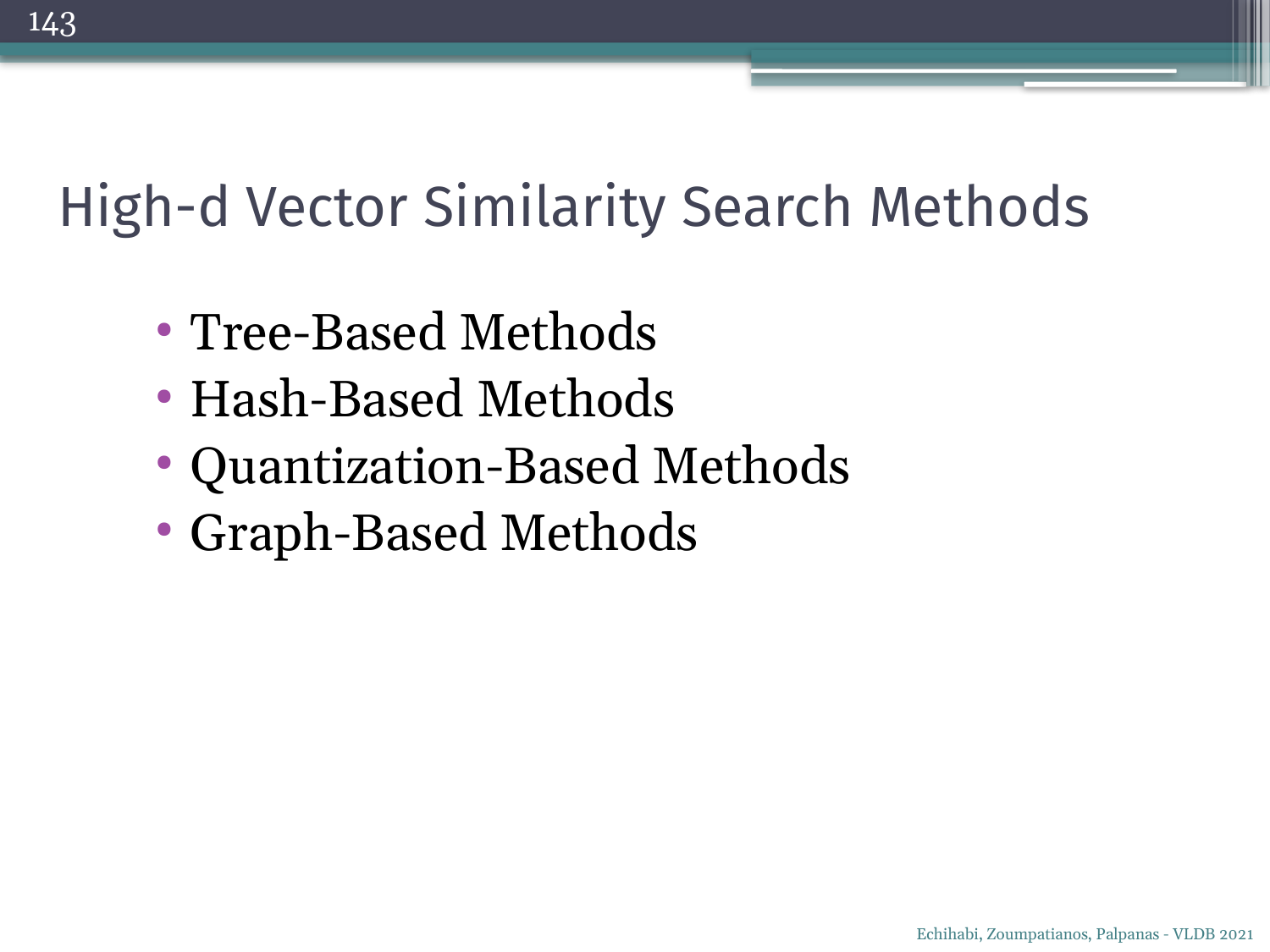

143
# High-d Vector Similarity Search Methods
Tree-Based Methods
Hash-Based Methods
Quantization-Based Methods
Graph-Based Methods

Echihabi, Zoumpatianos, Palpanas - VLDB 2021